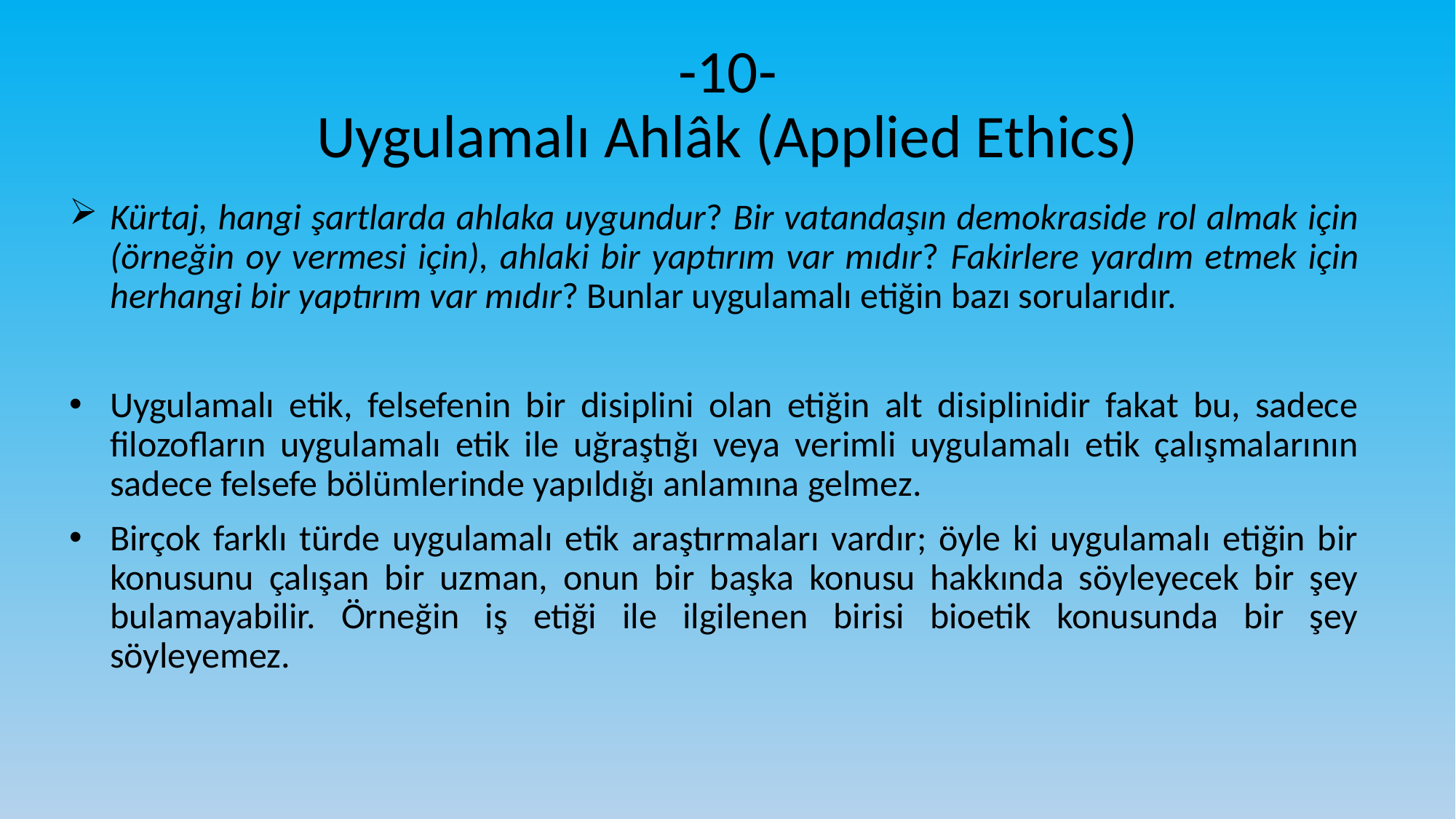

# -10- Uygulamalı Ahlâk (Applied Ethics)
Kürtaj, hangi şartlarda ahlaka uygundur? Bir vatandaşın demokraside rol almak için (örneğin oy vermesi için), ahlaki bir yaptırım var mıdır? Fakirlere yardım etmek için herhangi bir yaptırım var mıdır? Bunlar uygulamalı etiğin bazı sorularıdır.

Uygulamalı etik, felsefenin bir disiplini olan etiğin alt disiplinidir fakat bu, sadece filozofların uygulamalı etik ile uğraştığı veya verimli uygulamalı etik çalışmalarının sadece felsefe bölümlerinde yapıldığı anlamına gelmez.
Birçok farklı türde uygulamalı etik araştırmaları vardır; öyle ki uygulamalı etiğin bir konusunu çalışan bir uzman, onun bir başka konusu hakkında söyleyecek bir şey bulamayabilir. Örneğin iş etiği ile ilgilenen birisi bioetik konusunda bir şey söyleyemez.